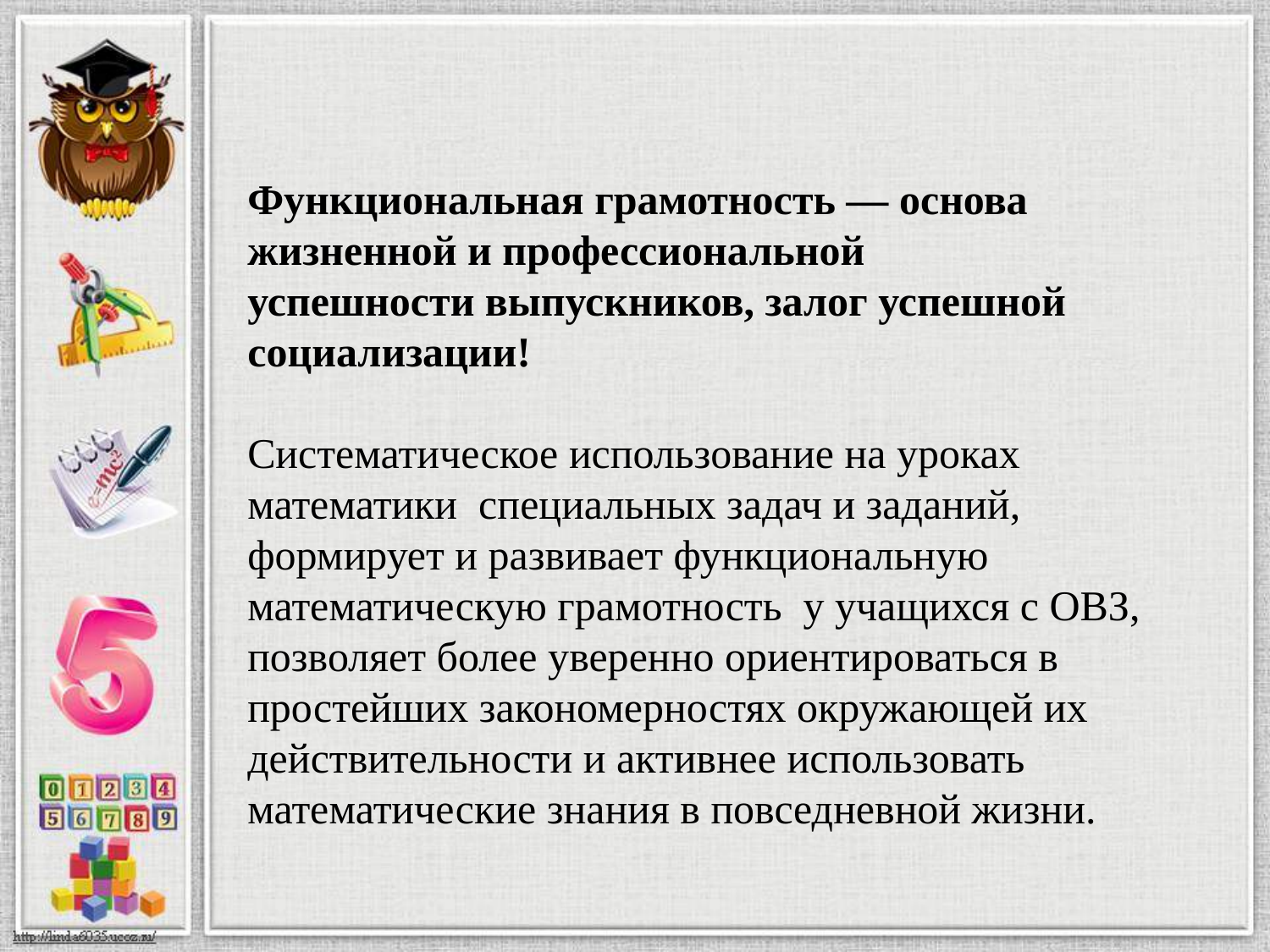

Функциональная грамотность — основа жизненной и профессиональной
успешности выпускников, залог успешной социализации!

Систематическое использование на уроках математики  специальных задач и заданий,  формирует и развивает функциональную математическую грамотность  у учащихся с ОВЗ,  позволяет более уверенно ориентироваться в простейших закономерностях окружающей их действительности и активнее использовать математические знания в повседневной жизни.